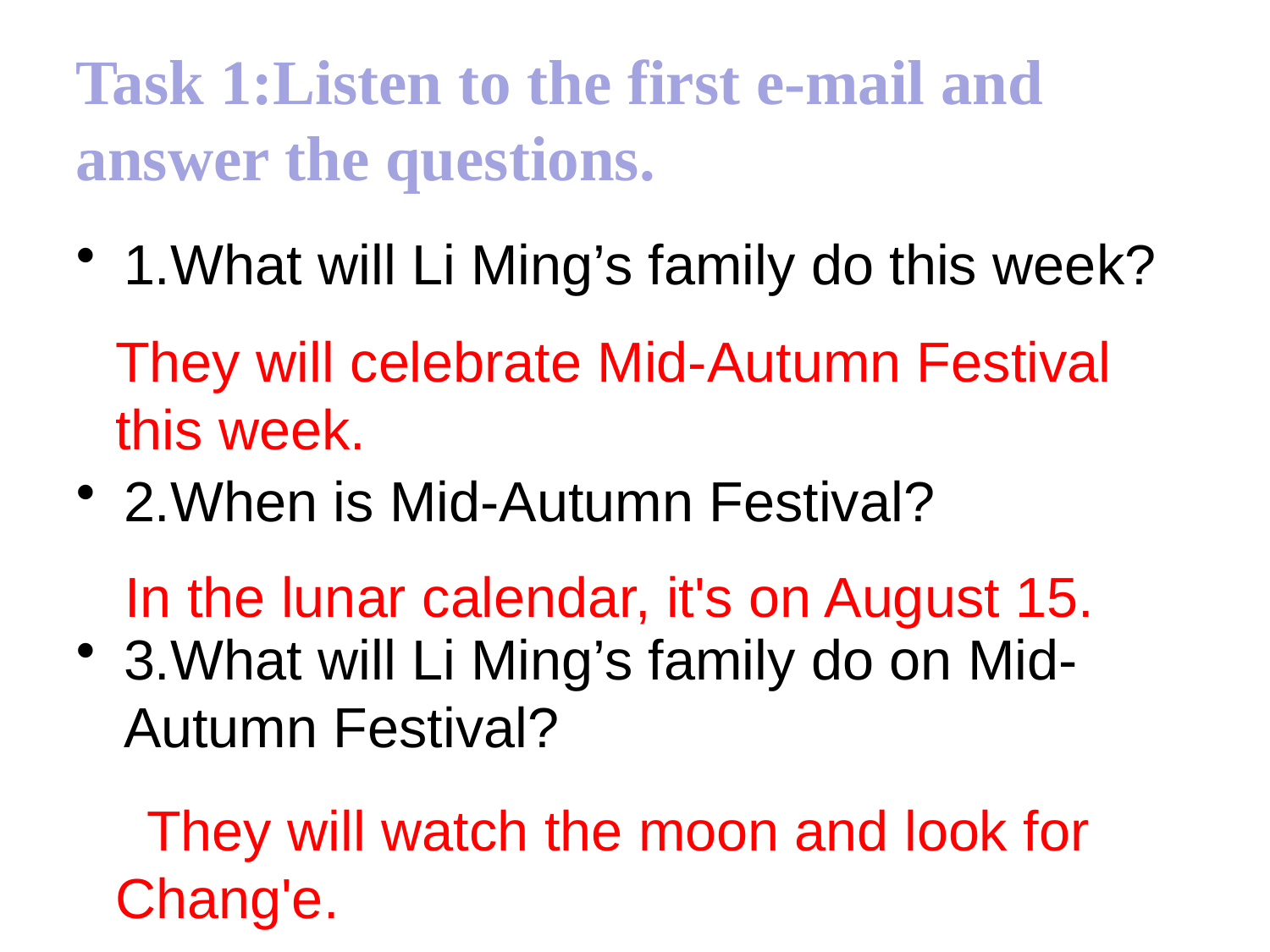

# Task 1:Listen to the first e-mail and answer the questions.
1.What will Li Ming’s family do this week?

2.When is Mid-Autumn Festival?

3.What will Li Ming’s family do on Mid-Autumn Festival?
They will celebrate Mid-Autumn Festival this week.
  In the lunar calendar, it's on August 15.

  They will watch the moon and look for Chang'e.